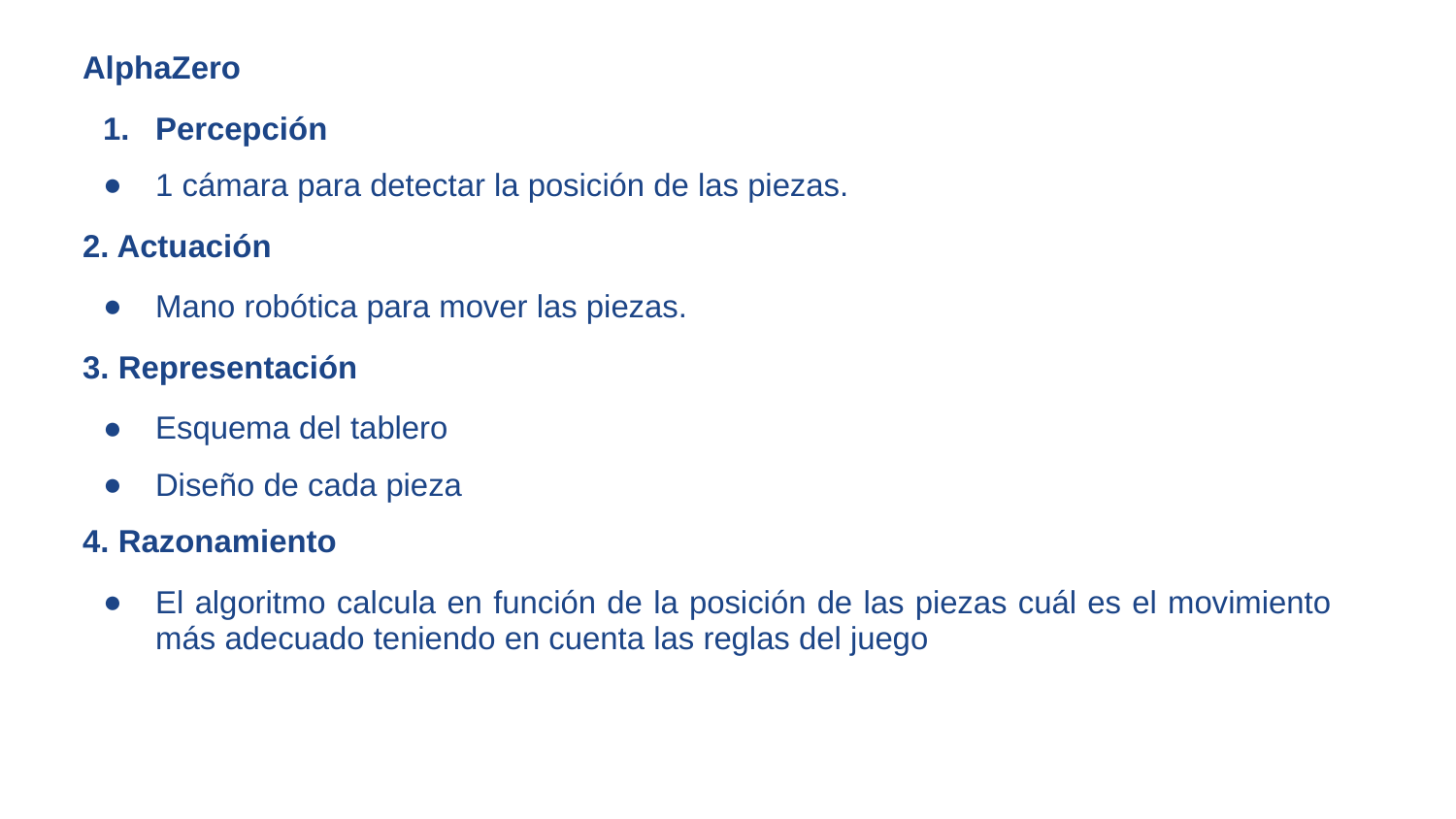

AlphaZero
Percepción
1 cámara para detectar la posición de las piezas.
2. Actuación
Mano robótica para mover las piezas.
3. Representación
Esquema del tablero
Diseño de cada pieza
4. Razonamiento
El algoritmo calcula en función de la posición de las piezas cuál es el movimiento más adecuado teniendo en cuenta las reglas del juego